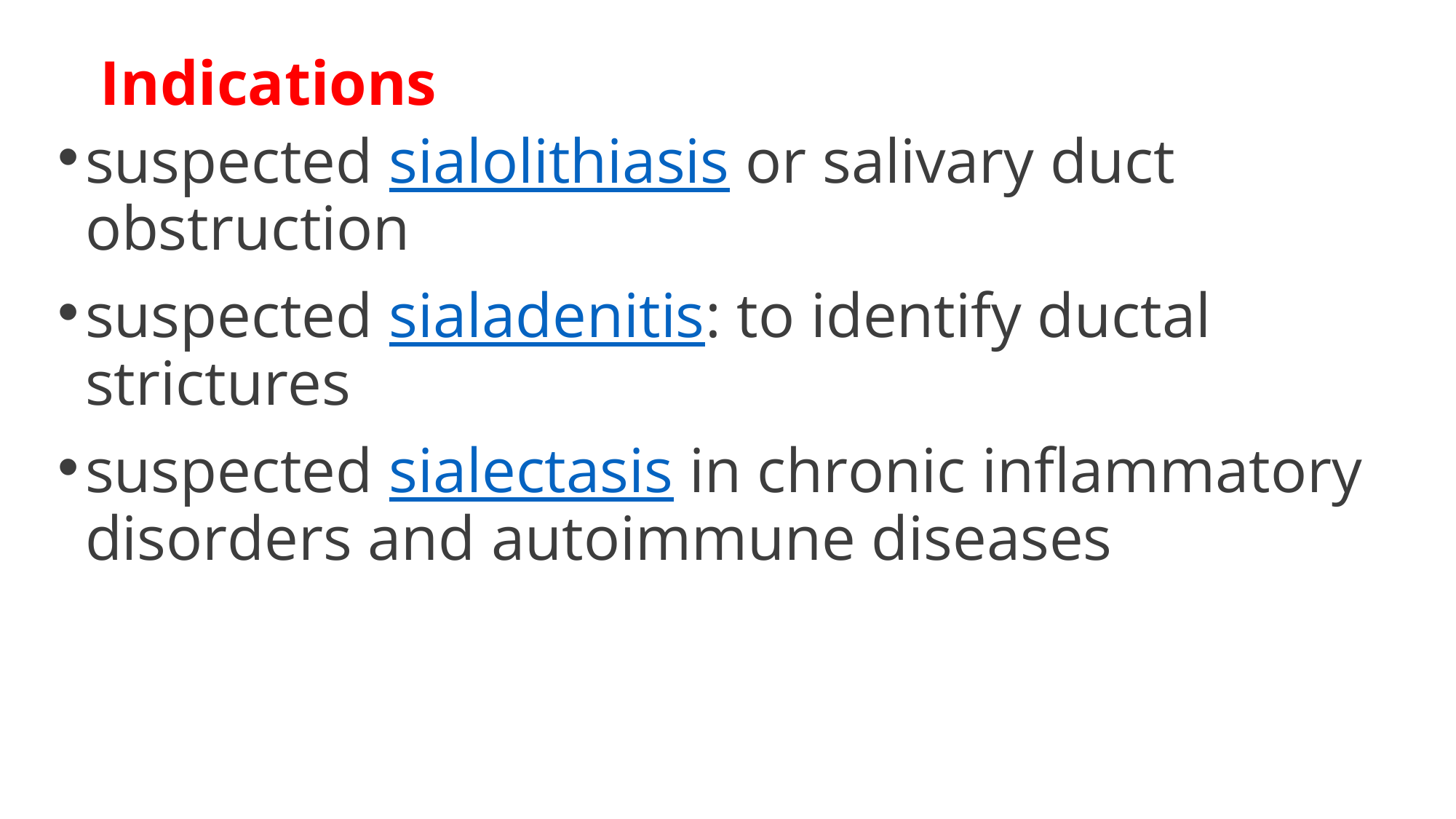

Indications
suspected sialolithiasis or salivary duct obstruction
suspected sialadenitis: to identify ductal strictures
suspected sialectasis in chronic inflammatory disorders and autoimmune diseases